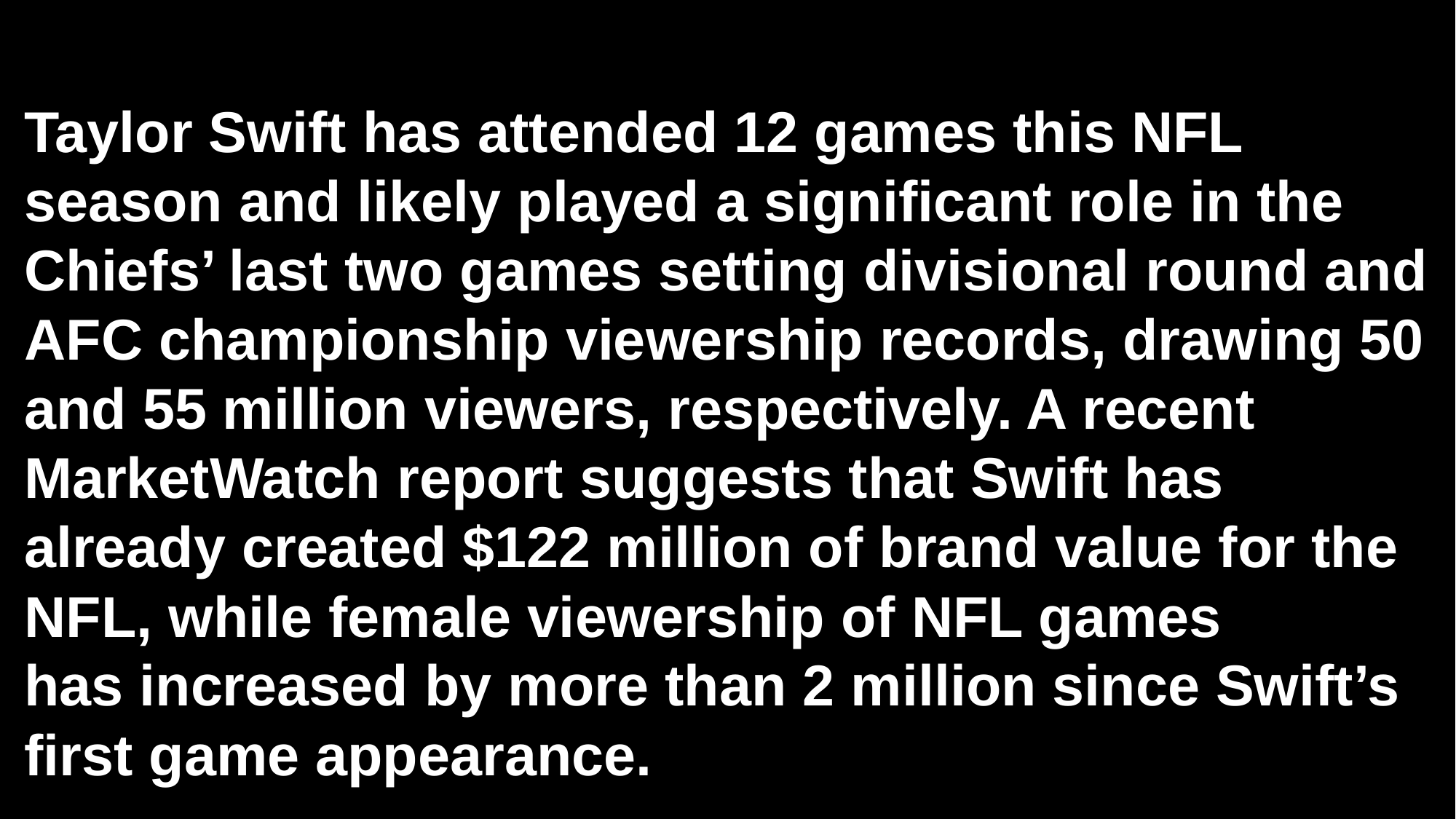

Taylor Swift has attended 12 games this NFL season and likely played a significant role in the Chiefs’ last two games setting divisional round and AFC championship viewership records, drawing 50 and 55 million viewers, respectively. A recent MarketWatch report suggests that Swift has already created $122 million of brand value for the NFL, while female viewership of NFL games has increased by more than 2 million since Swift’s first game appearance.